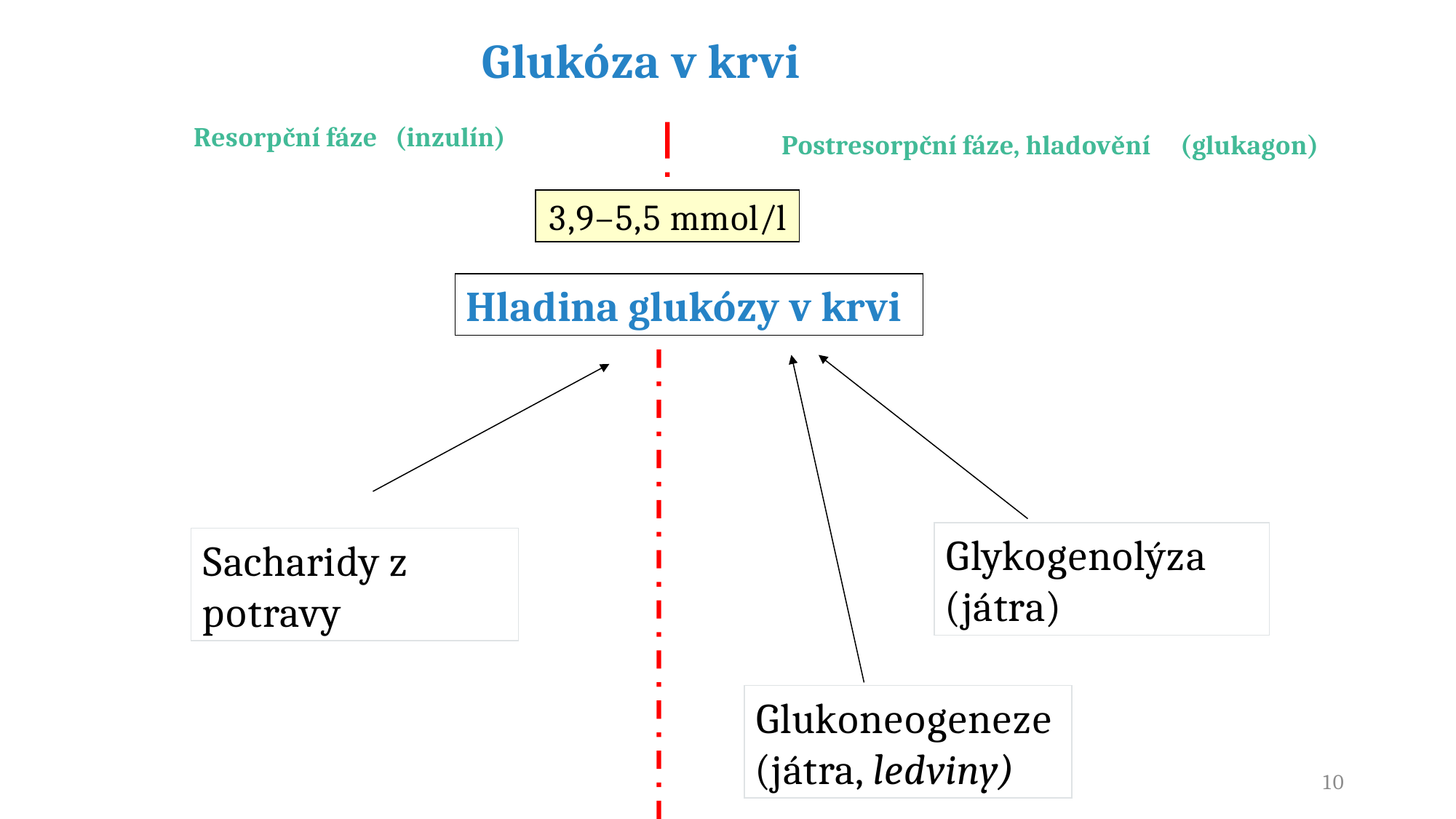

Glukóza v krvi
Resorpční fáze   (inzulín)

Postresorpční fáze, hladovění     (glukagon)
3,9–5,5 mmol/l
Hladina glukózy v krvi

Glykogenolýza (játra)
Sacharidy z potravy
Glukoneogeneze (játra, ledviny)
10